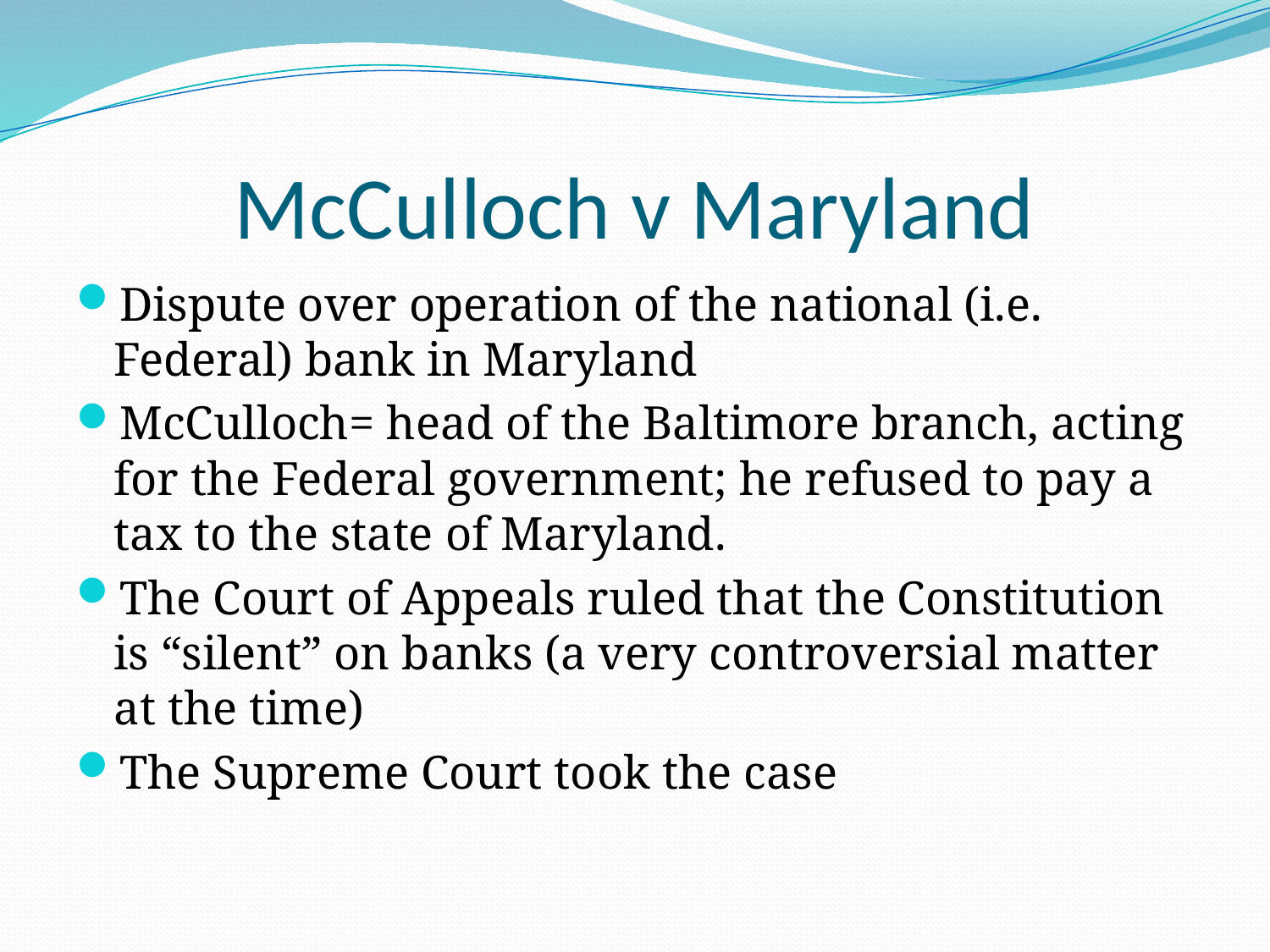

# McCulloch v Maryland
Dispute over operation of the national (i.e. Federal) bank in Maryland
McCulloch= head of the Baltimore branch, acting for the Federal government; he refused to pay a tax to the state of Maryland.
The Court of Appeals ruled that the Constitution is “silent” on banks (a very controversial matter at the time)
The Supreme Court took the case